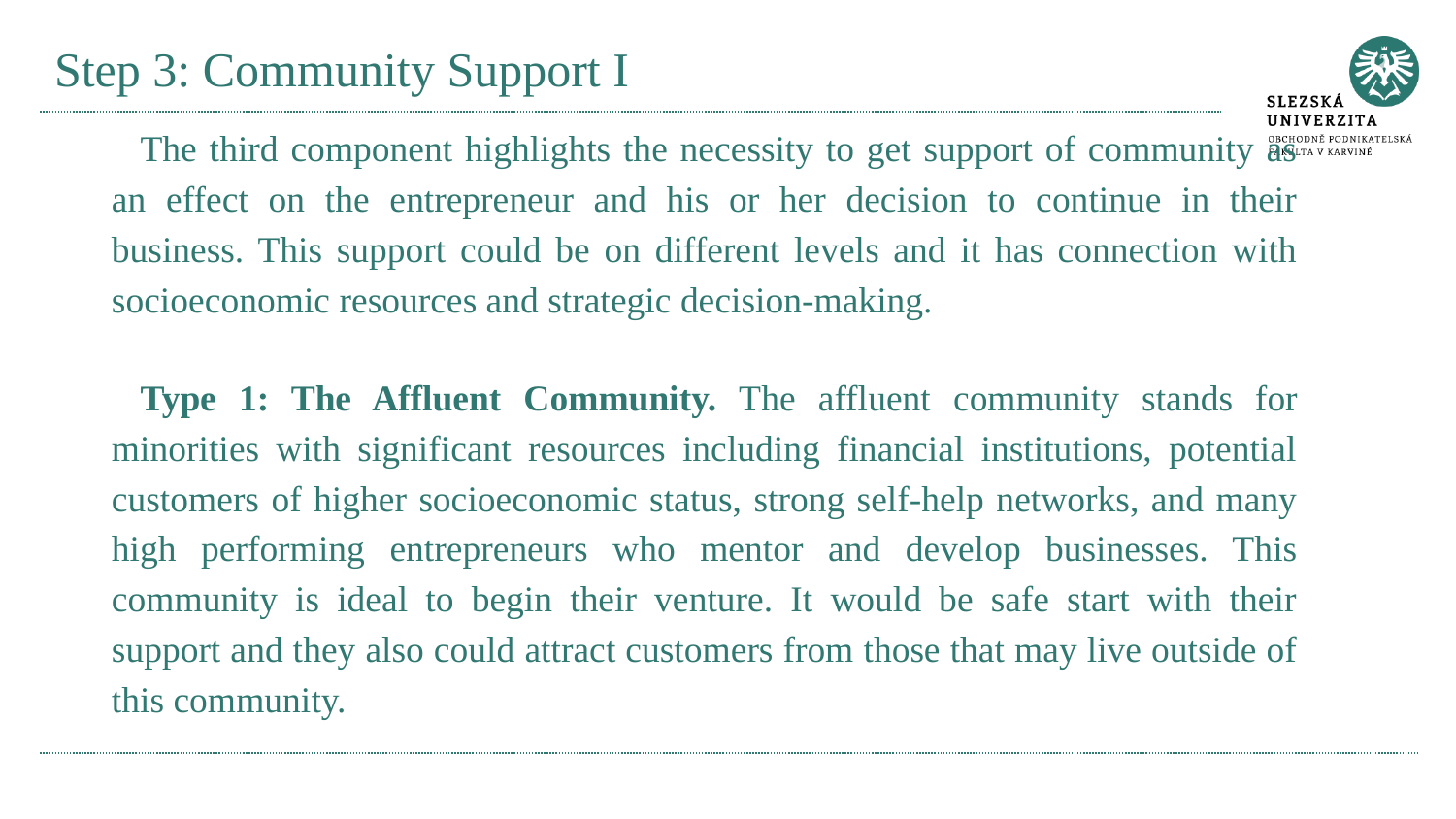

# Step 3: Community Support I
The third component highlights the necessity to get support of community as an effect on the entrepreneur and his or her decision to continue in their business. This support could be on different levels and it has connection with socioeconomic resources and strategic decision-making.
Type 1: The Affluent Community. The affluent community stands for minorities with significant resources including financial institutions, potential customers of higher socioeconomic status, strong self-help networks, and many high performing entrepreneurs who mentor and develop businesses. This community is ideal to begin their venture. It would be safe start with their support and they also could attract customers from those that may live outside of this community.